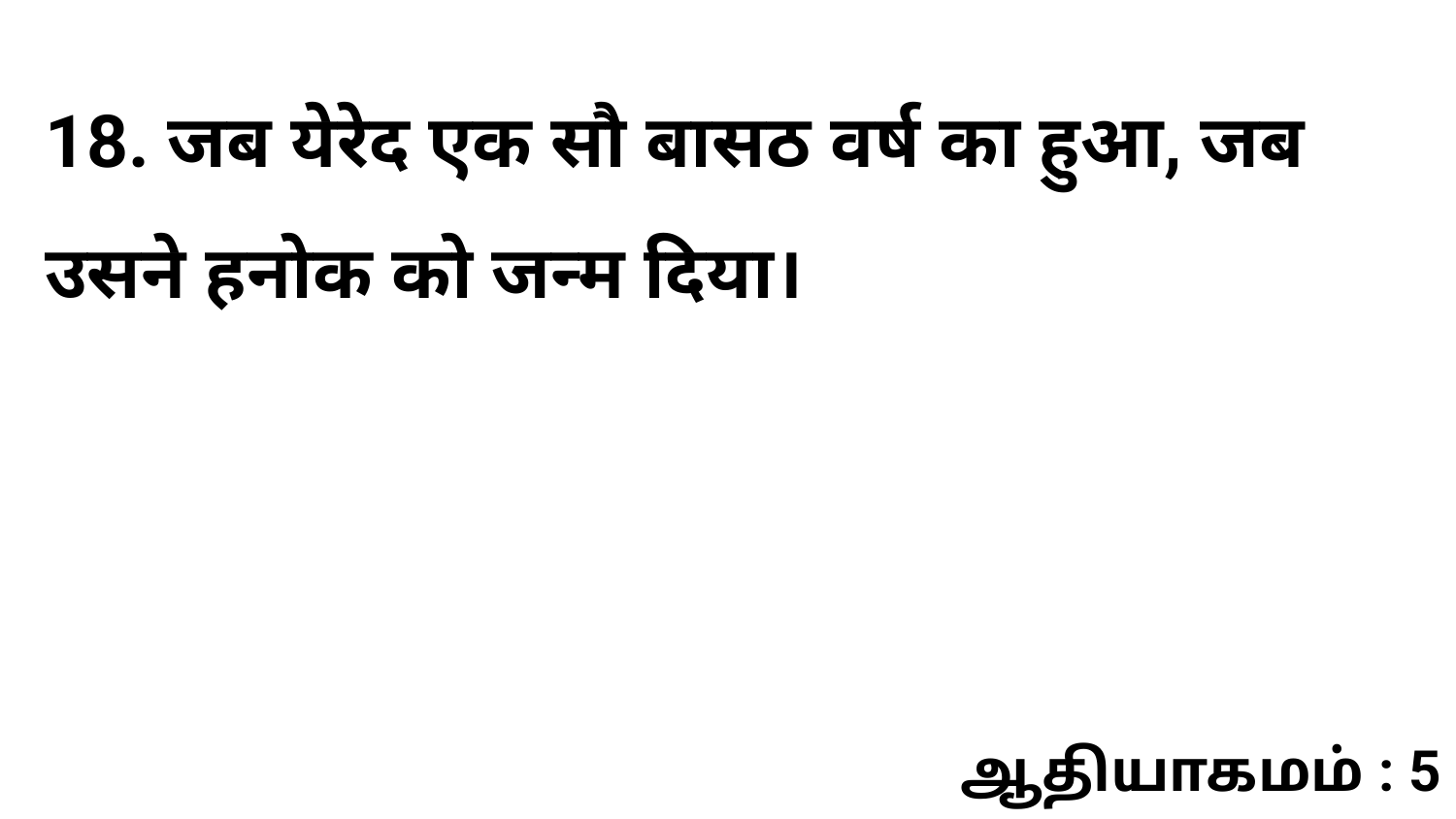

18. जब येरेद एक सौ बासठ वर्ष का हुआ, जब उसने हनोक को जन्म दिया।
ஆதியாகமம் : 5